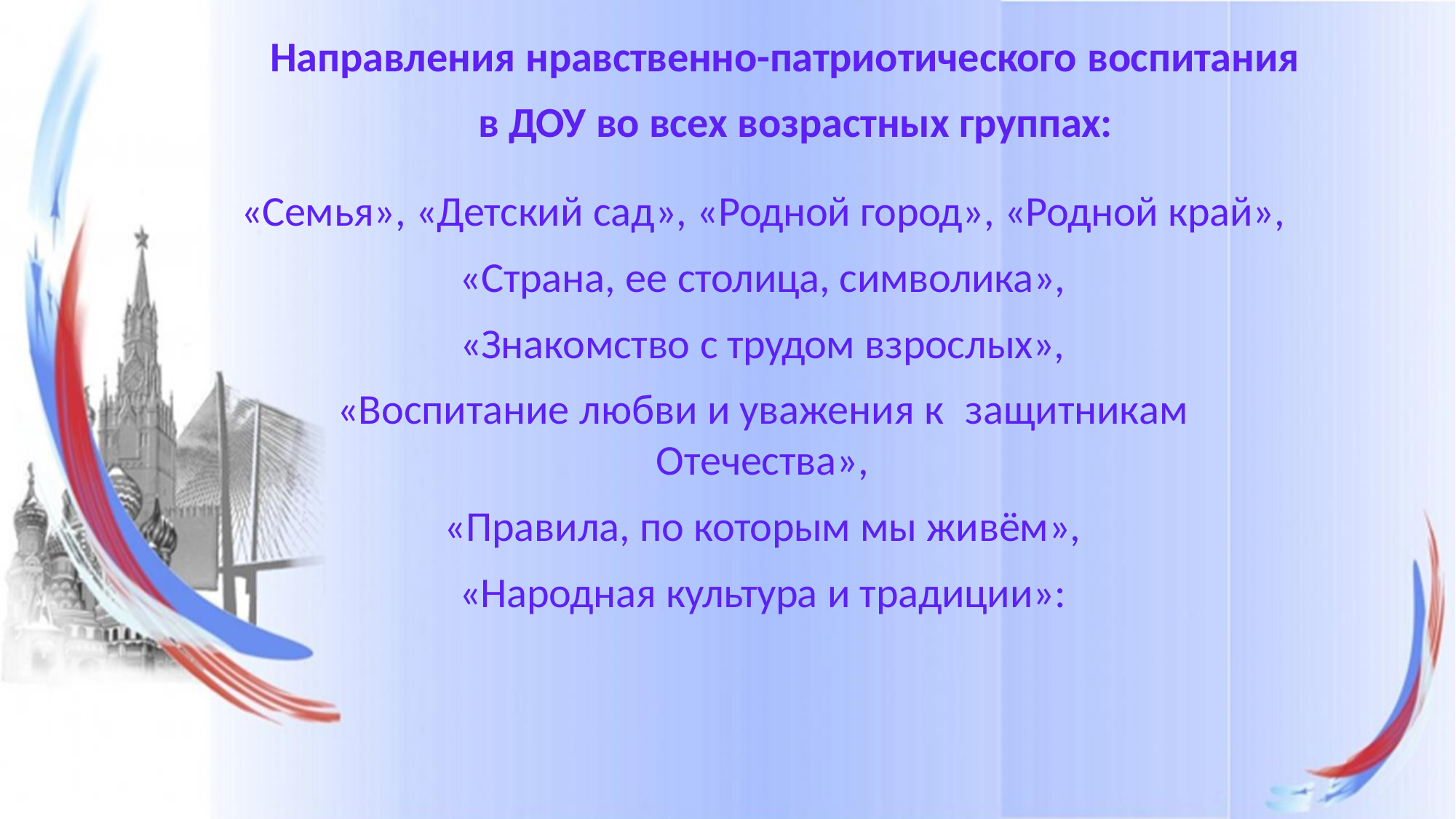

Направления нравственно-патриотического воспитания  в ДОУ во всех возрастных группах:
«Семья», «Детский сад», «Родной город», «Родной край»,
«Страна, ее столица, символика»,
«Знакомство с трудом взрослых»,
«Воспитание любви и уважения к	защитникам Отечества»,
«Правила, по которым мы живём»,
«Народная культура и традиции»: